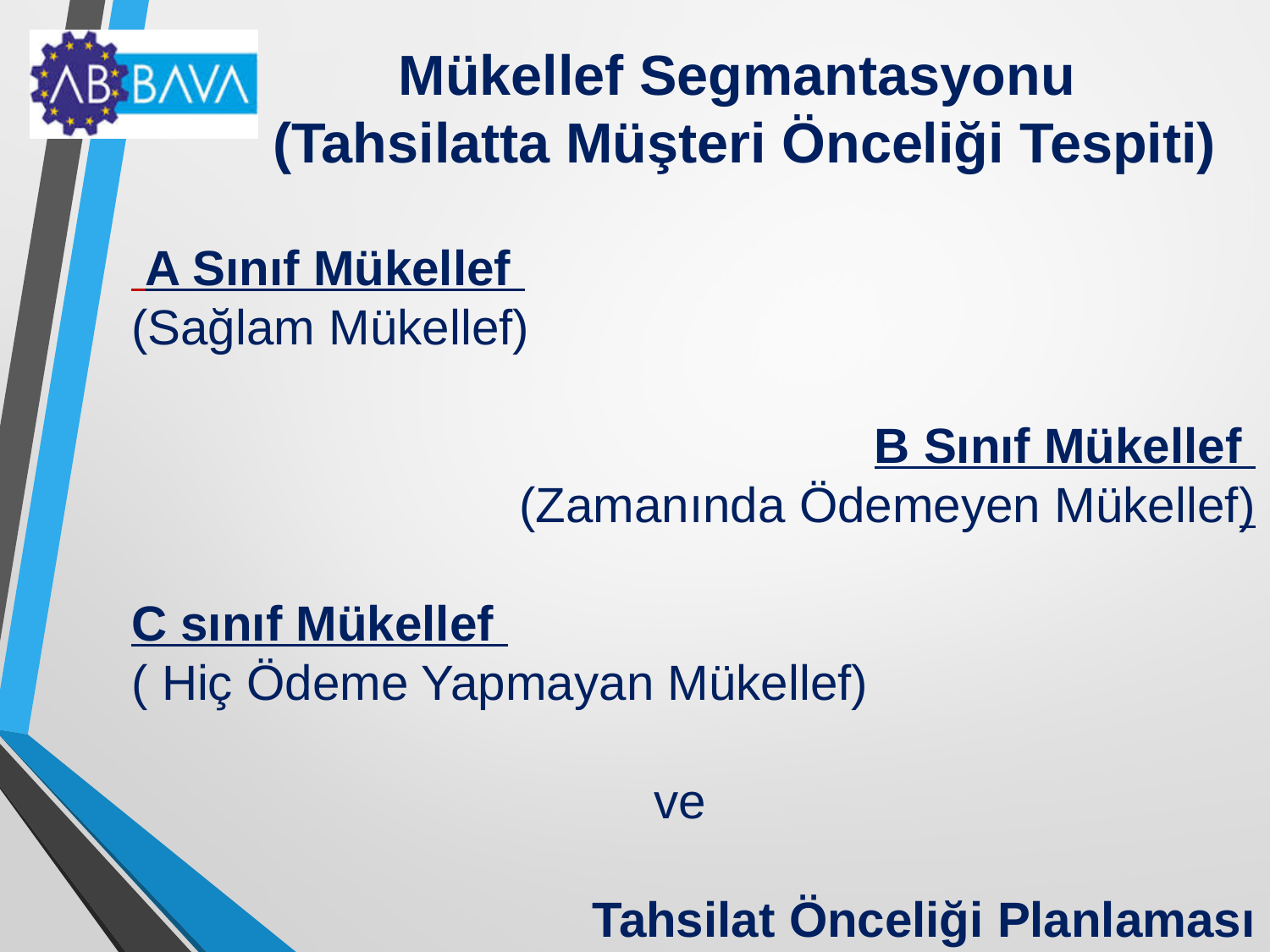

Mükellef Segmantasyonu
(Tahsilatta Müşteri Önceliği Tespiti)

 A Sınıf Mükellef
(Sağlam Mükellef)

B Sınıf Mükellef
(Zamanında Ödemeyen Mükellef)

C sınıf Mükellef
( Hiç Ödeme Yapmayan Mükellef)

                                      ve

     Tahsilat Önceliği Planlaması